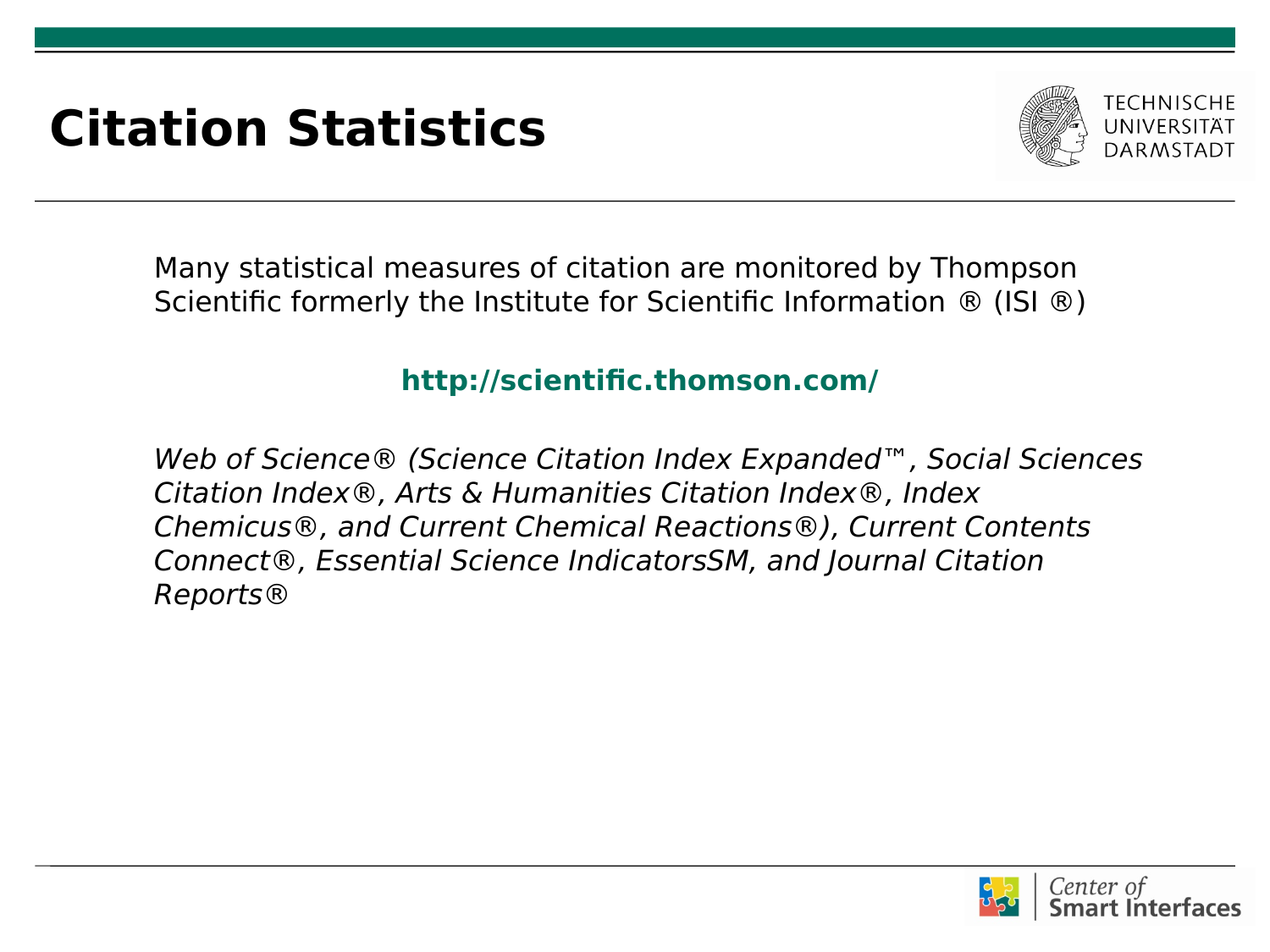

# Citation Statistics
Many statistical measures of citation are monitored by Thompson Scientific formerly the Institute for Scientific Information ® (ISI ®)

http://scientific.thomson.com/

Web of Science® (Science Citation Index Expanded™, Social Sciences Citation Index®, Arts & Humanities Citation Index®, Index Chemicus®, and Current Chemical Reactions®), Current Contents Connect®, Essential Science IndicatorsSM, and Journal Citation Reports®